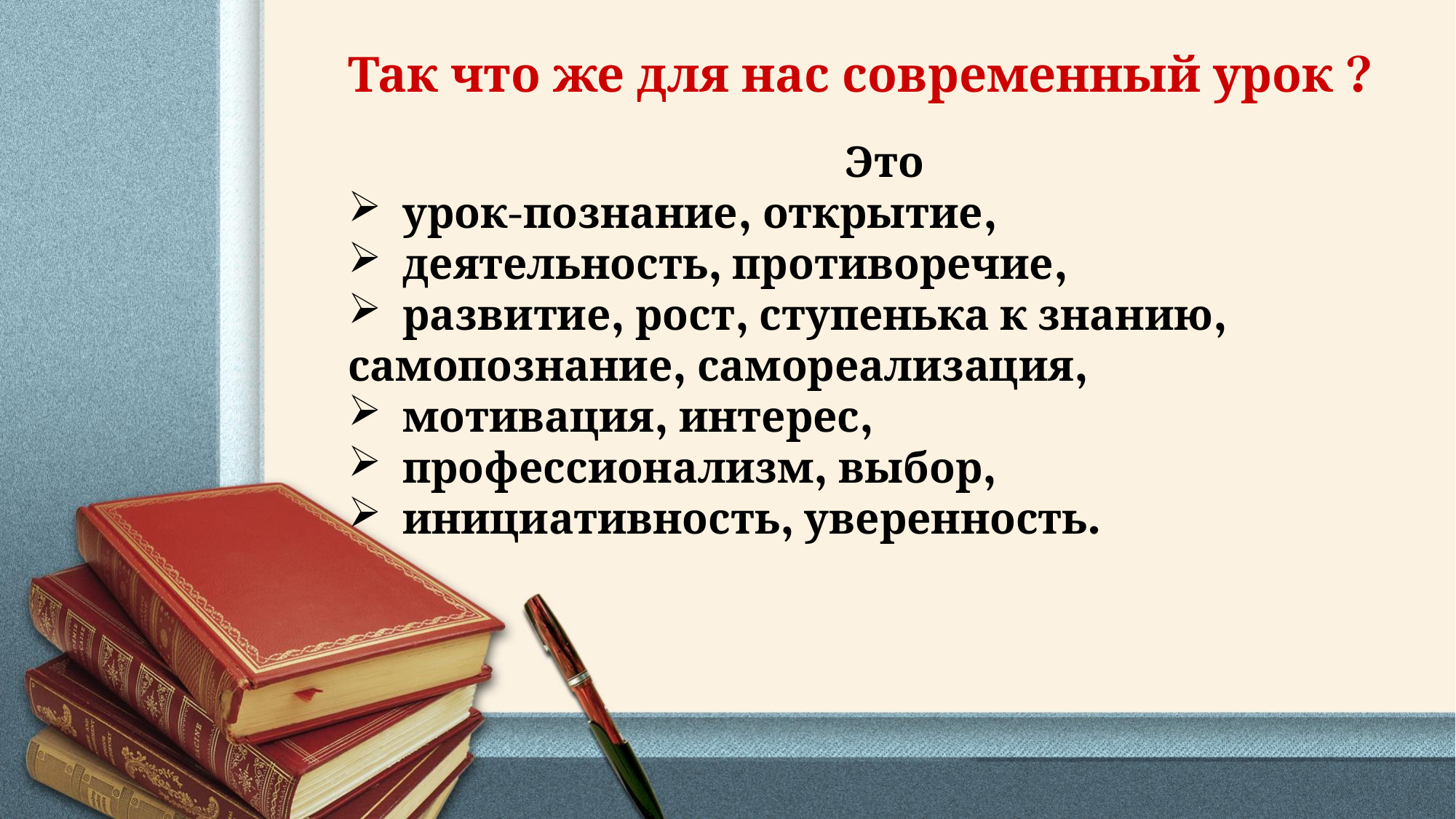

Так что же для нас современный урок ?
Это
урок-познание, открытие,
деятельность, противоречие,
развитие, рост, ступенька к знанию,
самопознание, самореализация,
мотивация, интерес,
профессионализм, выбор,
инициативность, уверенность.